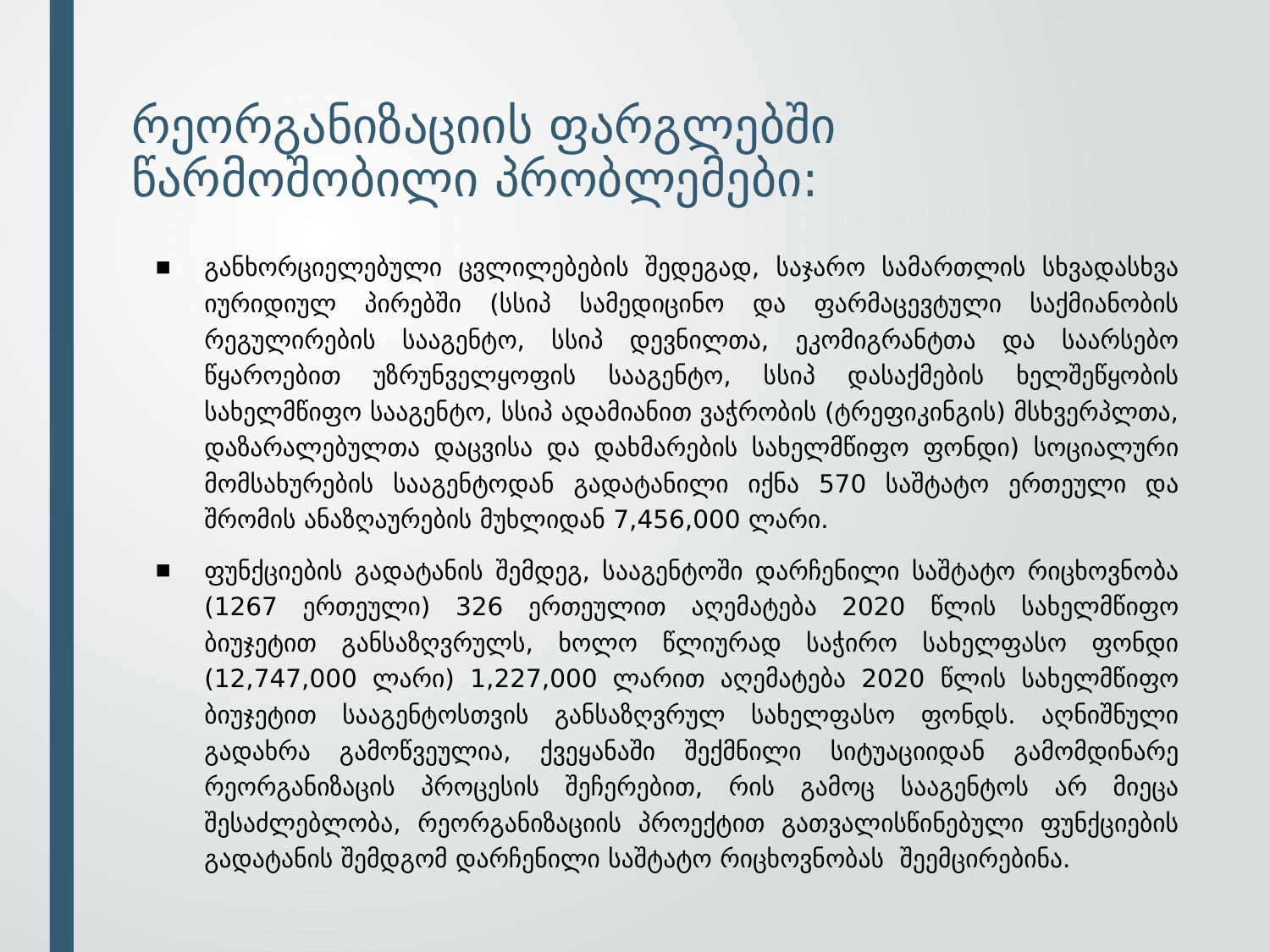

# რეორგანიზაციის ფარგლებში წარმოშობილი პრობლემები:
განხორციელებული ცვლილებების შედეგად, საჯარო სამართლის სხვადასხვა იურიდიულ პირებში (სსიპ სამედიცინო და ფარმაცევტული საქმიანობის რეგულირების სააგენტო, სსიპ დევნილთა, ეკომიგრანტთა და საარსებო წყაროებით უზრუნველყოფის სააგენტო, სსიპ დასაქმების ხელშეწყობის სახელმწიფო სააგენტო, სსიპ ადამიანით ვაჭრობის (ტრეფიკინგის) მსხვერპლთა, დაზარალებულთა დაცვისა და დახმარების სახელმწიფო ფონდი) სოციალური მომსახურების სააგენტოდან გადატანილი იქნა 570 საშტატო ერთეული და შრომის ანაზღაურების მუხლიდან 7,456,000 ლარი.
ფუნქციების გადატანის შემდეგ, სააგენტოში დარჩენილი საშტატო რიცხოვნობა (1267 ერთეული) 326 ერთეულით აღემატება 2020 წლის სახელმწიფო ბიუჯეტით განსაზღვრულს, ხოლო წლიურად საჭირო სახელფასო ფონდი (12,747,000 ლარი) 1,227,000 ლარით აღემატება 2020 წლის სახელმწიფო ბიუჯეტით სააგენტოსთვის განსაზღვრულ სახელფასო ფონდს. აღნიშნული გადახრა გამოწვეულია, ქვეყანაში შექმნილი სიტუაციიდან გამომდინარე რეორგანიზაცის პროცესის შეჩერებით, რის გამოც სააგენტოს არ მიეცა შესაძლებლობა, რეორგანიზაციის პროექტით გათვალისწინებული ფუნქციების გადატანის შემდგომ დარჩენილი საშტატო რიცხოვნობას  შეემცირებინა.